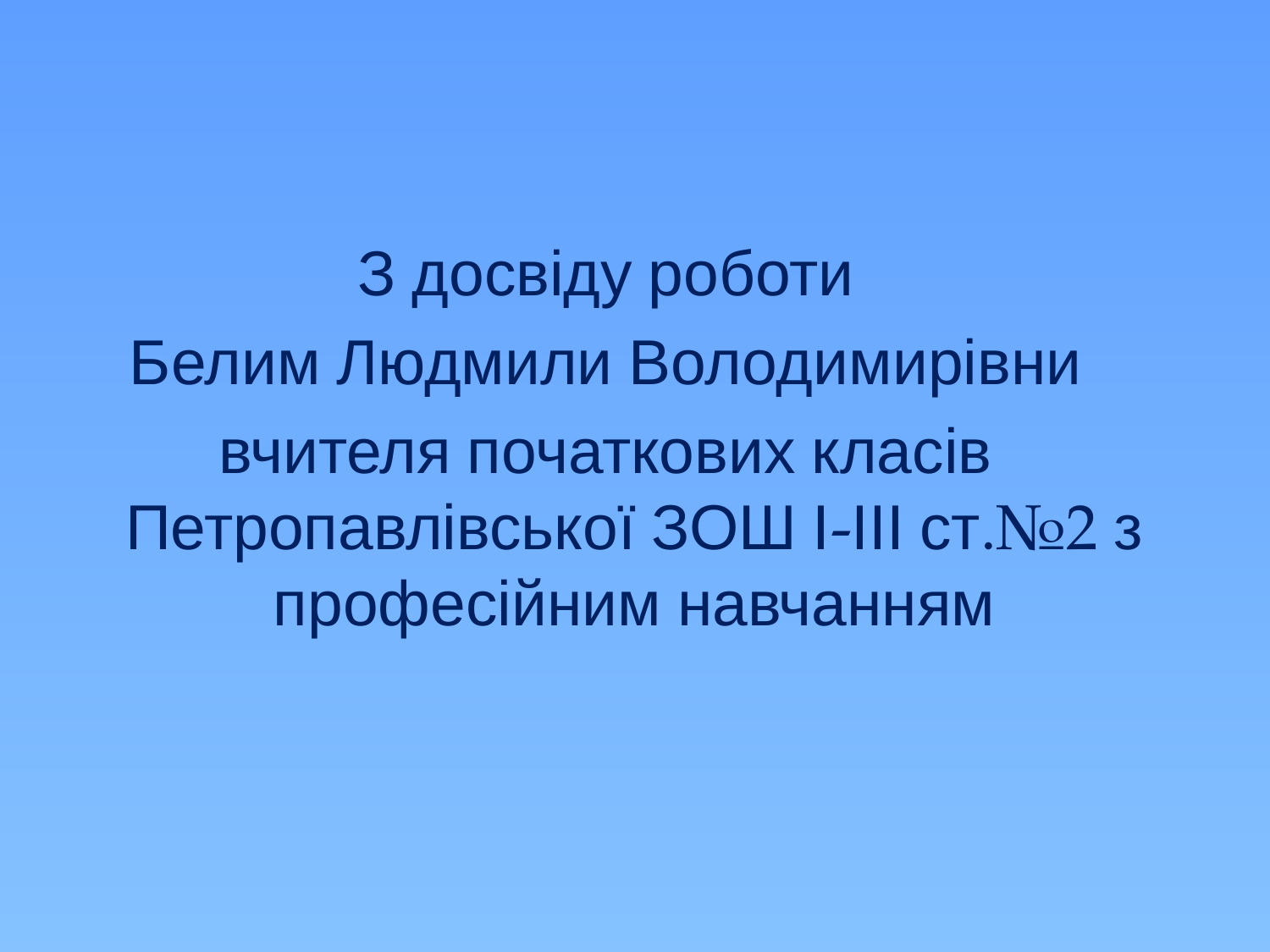

З досвіду роботи
Белим Людмили Володимирівни
вчителя початкових класів Петропавлівської ЗОШ І-ІІІ ст.№2 з професійним навчанням